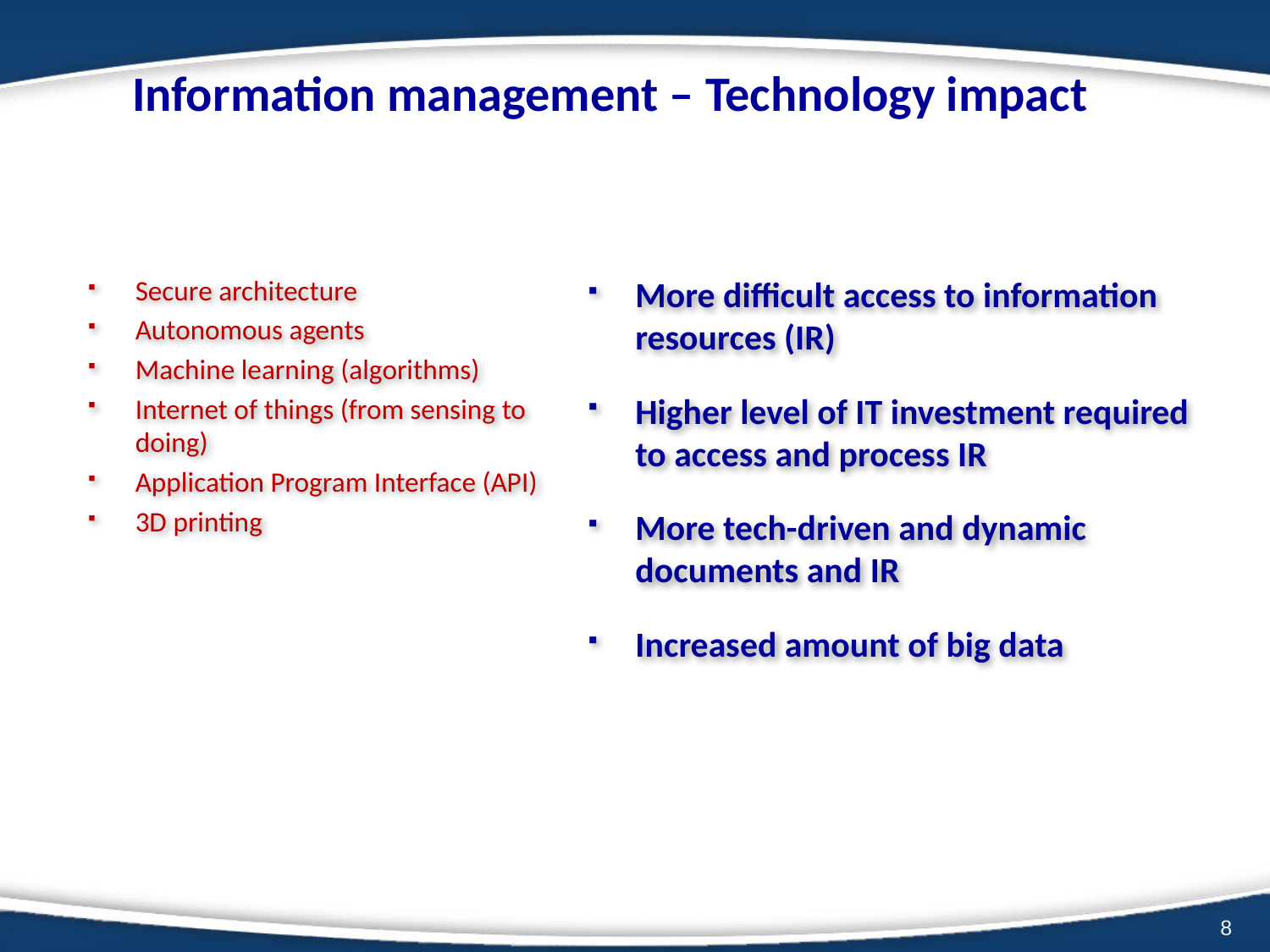

# Information management – Technology impact
Secure architecture
Autonomous agents
Machine learning (algorithms)
Internet of things (from sensing to doing)
Application Program Interface (API)
3D printing
More difficult access to information resources (IR)

Higher level of IT investment required to access and process IR

More tech-driven and dynamic documents and IR

Increased amount of big data
8